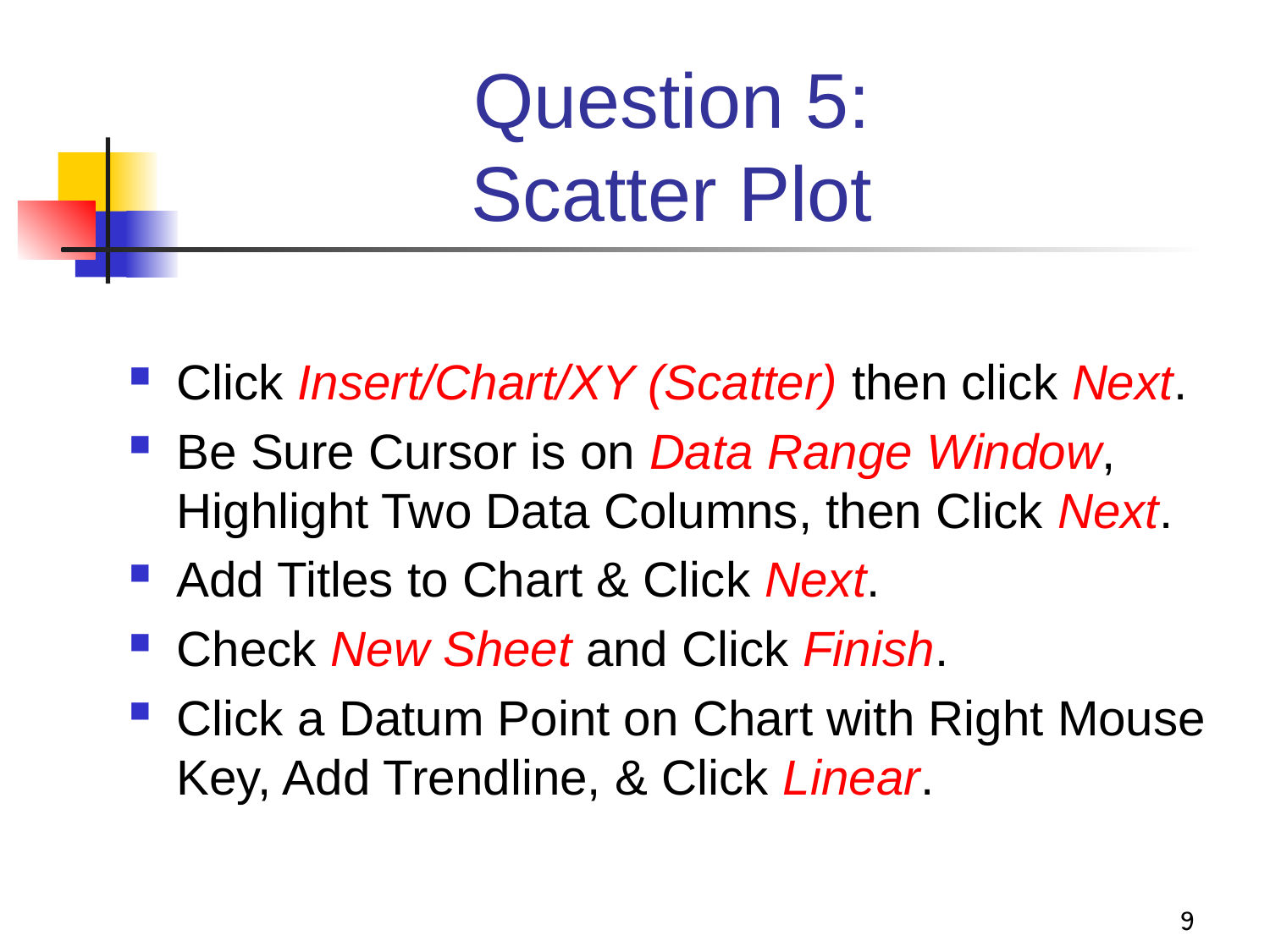

# Question 5: Scatter Plot

Click Insert/Chart/XY (Scatter) then click Next.
Be Sure Cursor is on Data Range Window, Highlight Two Data Columns, then Click Next.
Add Titles to Chart & Click Next.
Check New Sheet and Click Finish.
Click a Datum Point on Chart with Right Mouse Key, Add Trendline, & Click Linear.
9